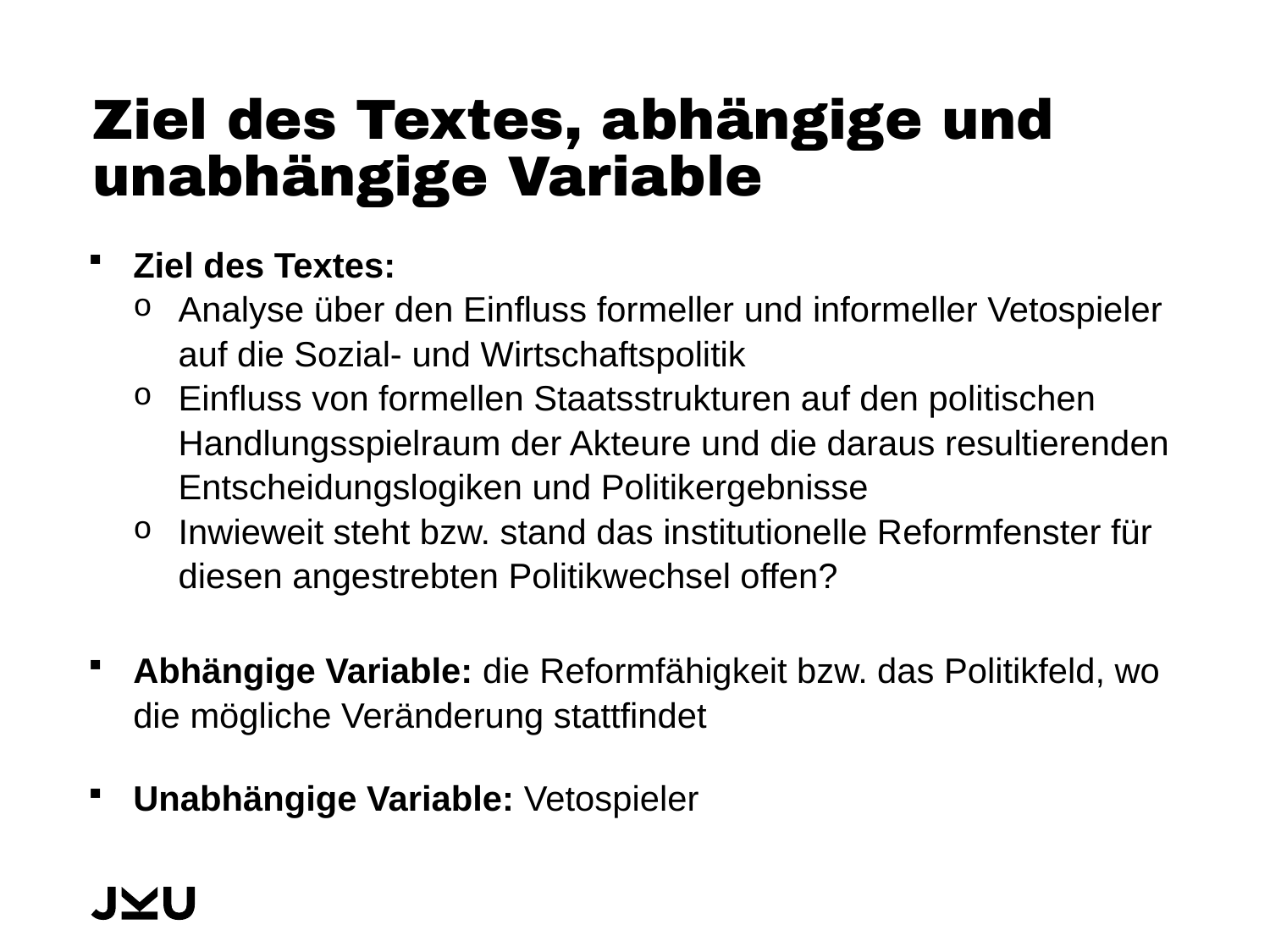

# Ziel des Textes, abhängige und unabhängige Variable
Ziel des Textes:
Analyse über den Einfluss formeller und informeller Vetospieler auf die Sozial- und Wirtschaftspolitik
Einfluss von formellen Staatsstrukturen auf den politischen Handlungsspielraum der Akteure und die daraus resultierenden Entscheidungslogiken und Politikergebnisse
Inwieweit steht bzw. stand das institutionelle Reformfenster für diesen angestrebten Politikwechsel offen?

Abhängige Variable: die Reformfähigkeit bzw. das Politikfeld, wo die mögliche Veränderung stattfindet

Unabhängige Variable: Vetospieler